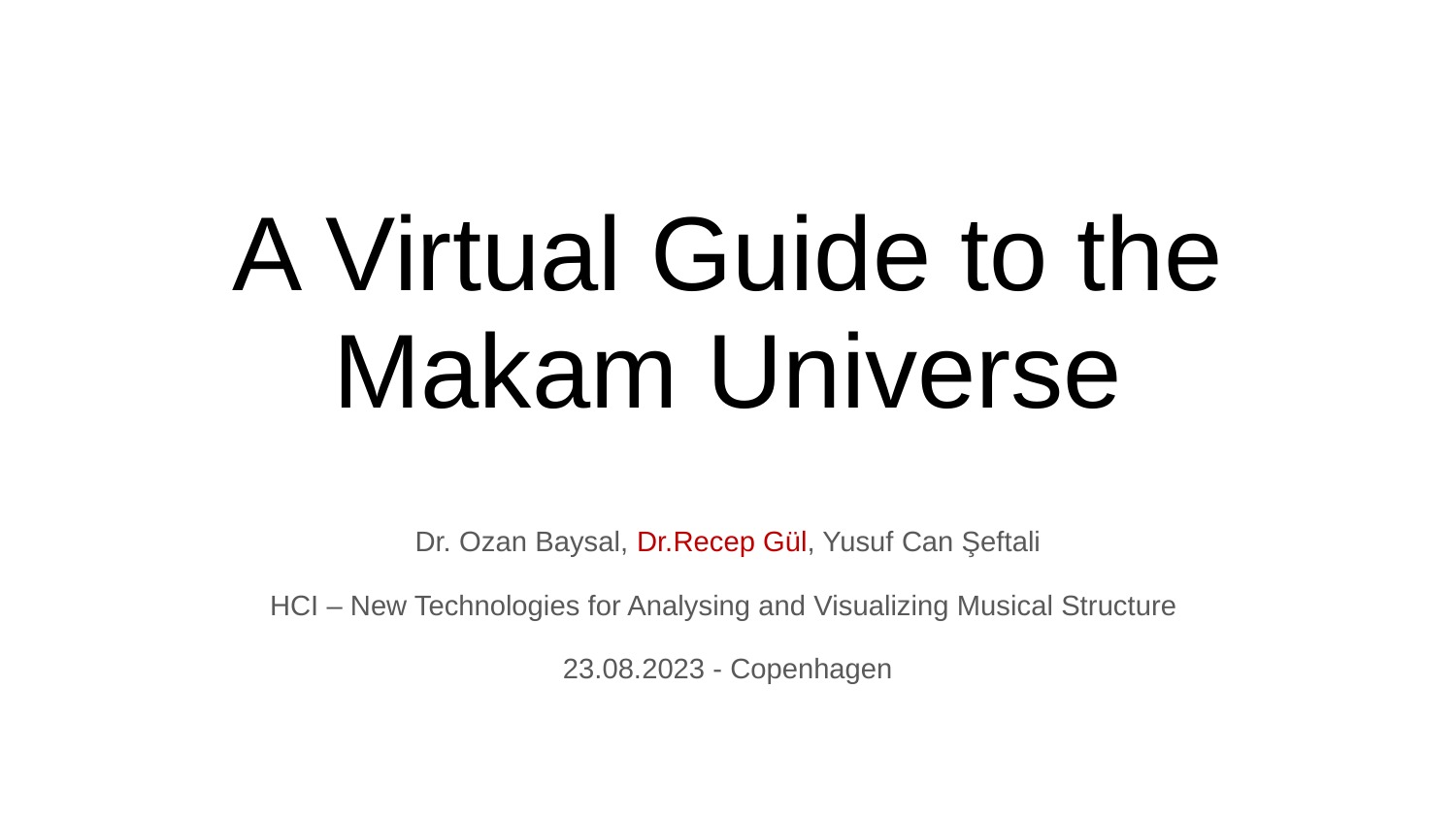

# A Virtual Guide to the Makam Universe
Dr. Ozan Baysal, Dr.Recep Gül, Yusuf Can Şeftali

HCI – New Technologies for Analysing and Visualizing Musical Structure

23.08.2023 - Copenhagen